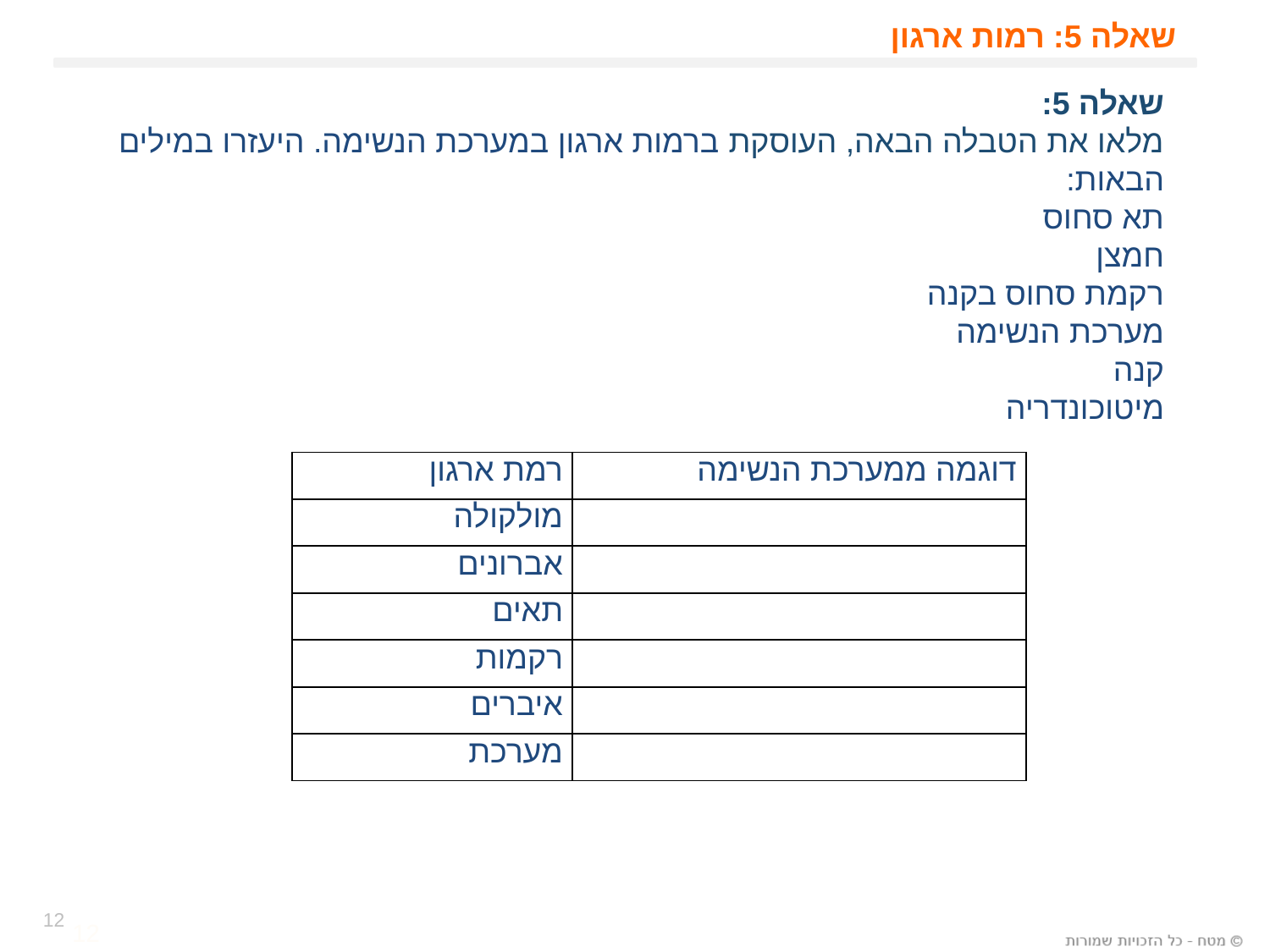

# שאלה 5: רמות ארגון

שאלה 5:
מלאו את הטבלה הבאה, העוסקת ברמות ארגון במערכת הנשימה. היעזרו במילים הבאות:
תא סחוס
חמצן
רקמת סחוס בקנה
מערכת הנשימה
קנה
מיטוכונדריה

| רמת ארגון | דוגמה ממערכת הנשימה |
| --- | --- |
| מולקולה |  |
| אברונים |  |
| תאים |  |
| רקמות |  |
| איברים |  |
| מערכת |  |
12
12